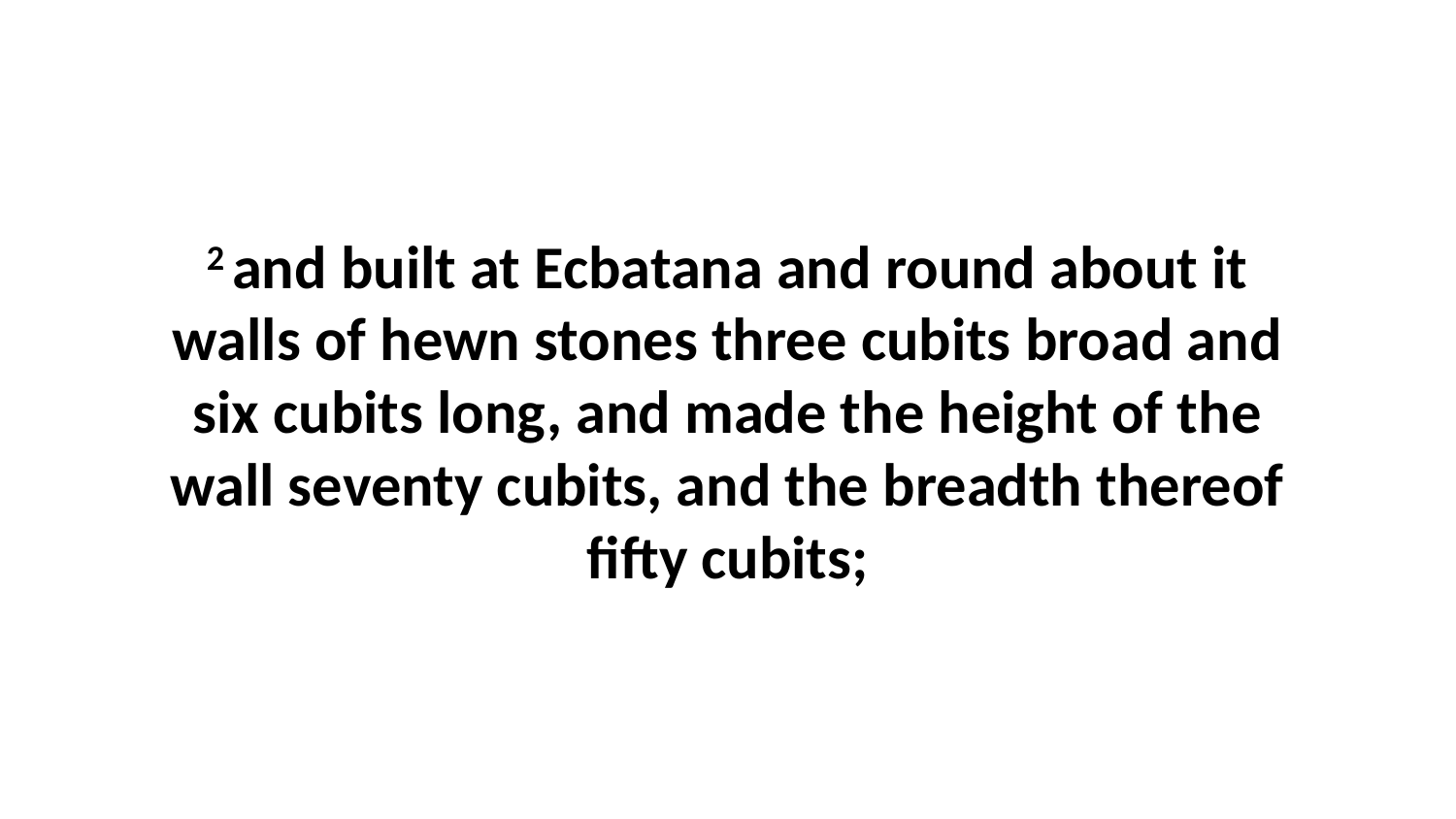

2 and built at Ecbatana and round about it walls of hewn stones three cubits broad and six cubits long, and made the height of the wall seventy cubits, and the breadth thereof fifty cubits;